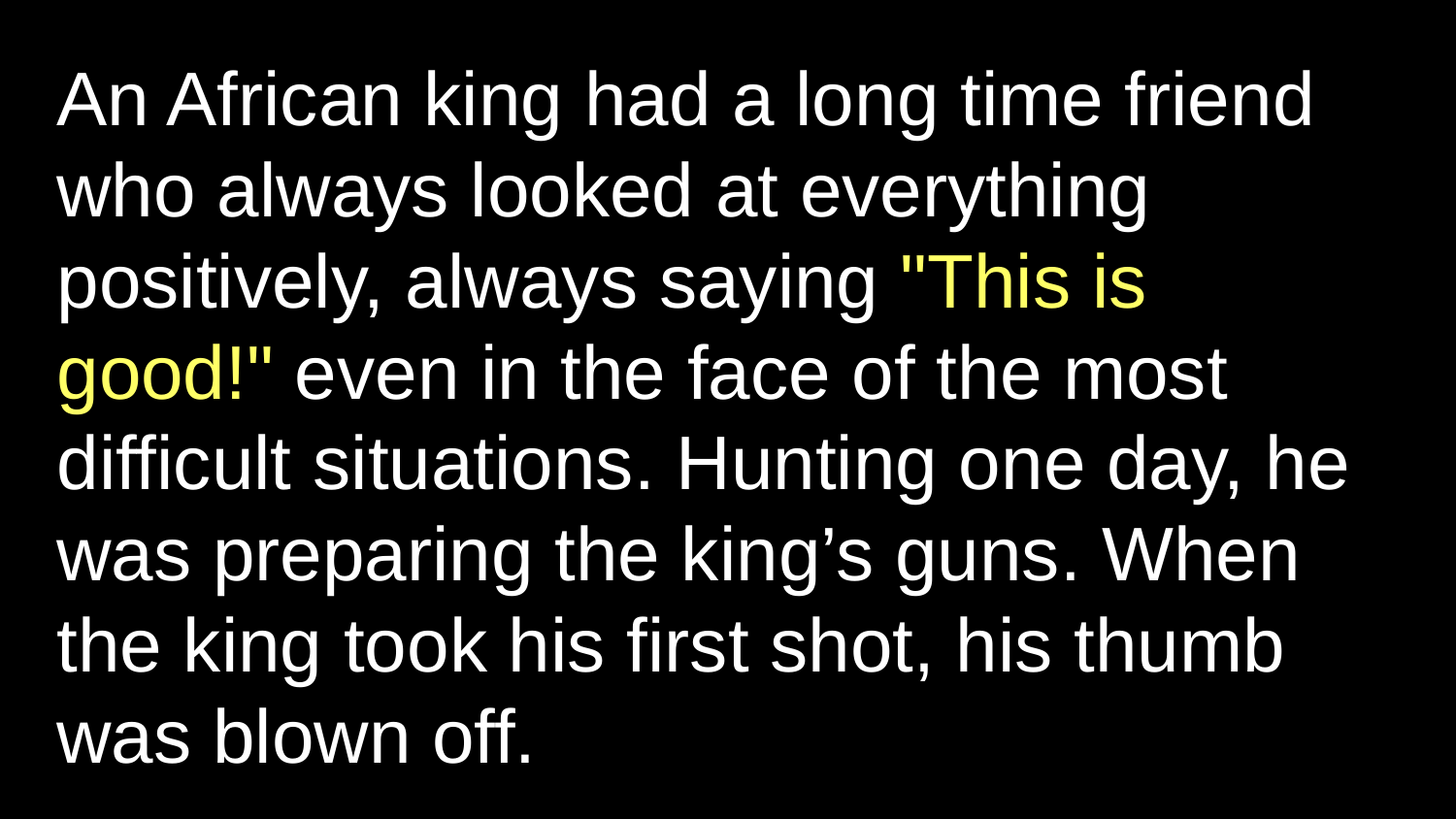

An African king had a long time friend who always looked at everything positively, always saying "This is good!" even in the face of the most difficult situations. Hunting one day, he was preparing the king’s guns. When the king took his first shot, his thumb was blown off.